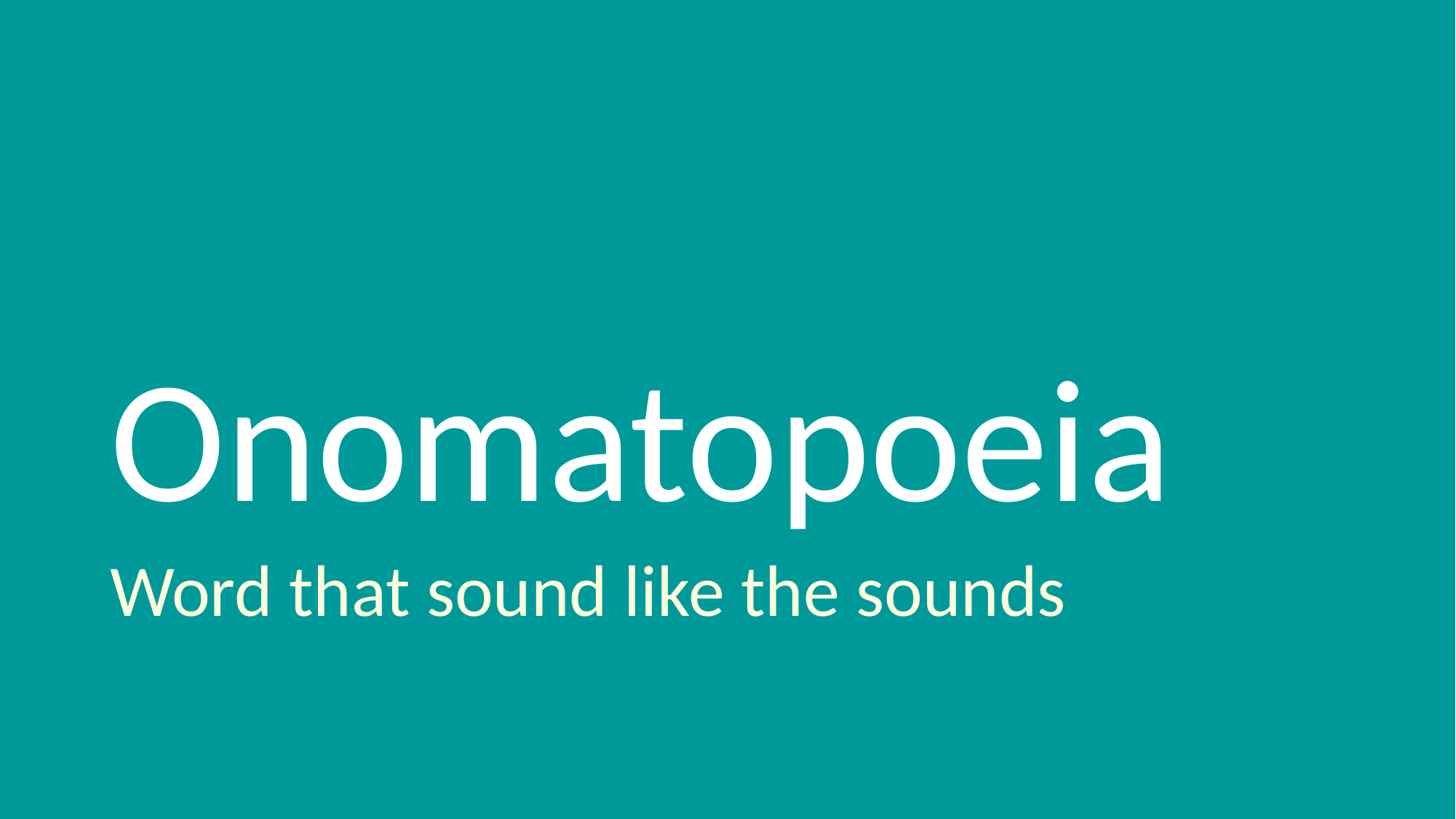

# Onomatopoeia
Word that sound like the sounds